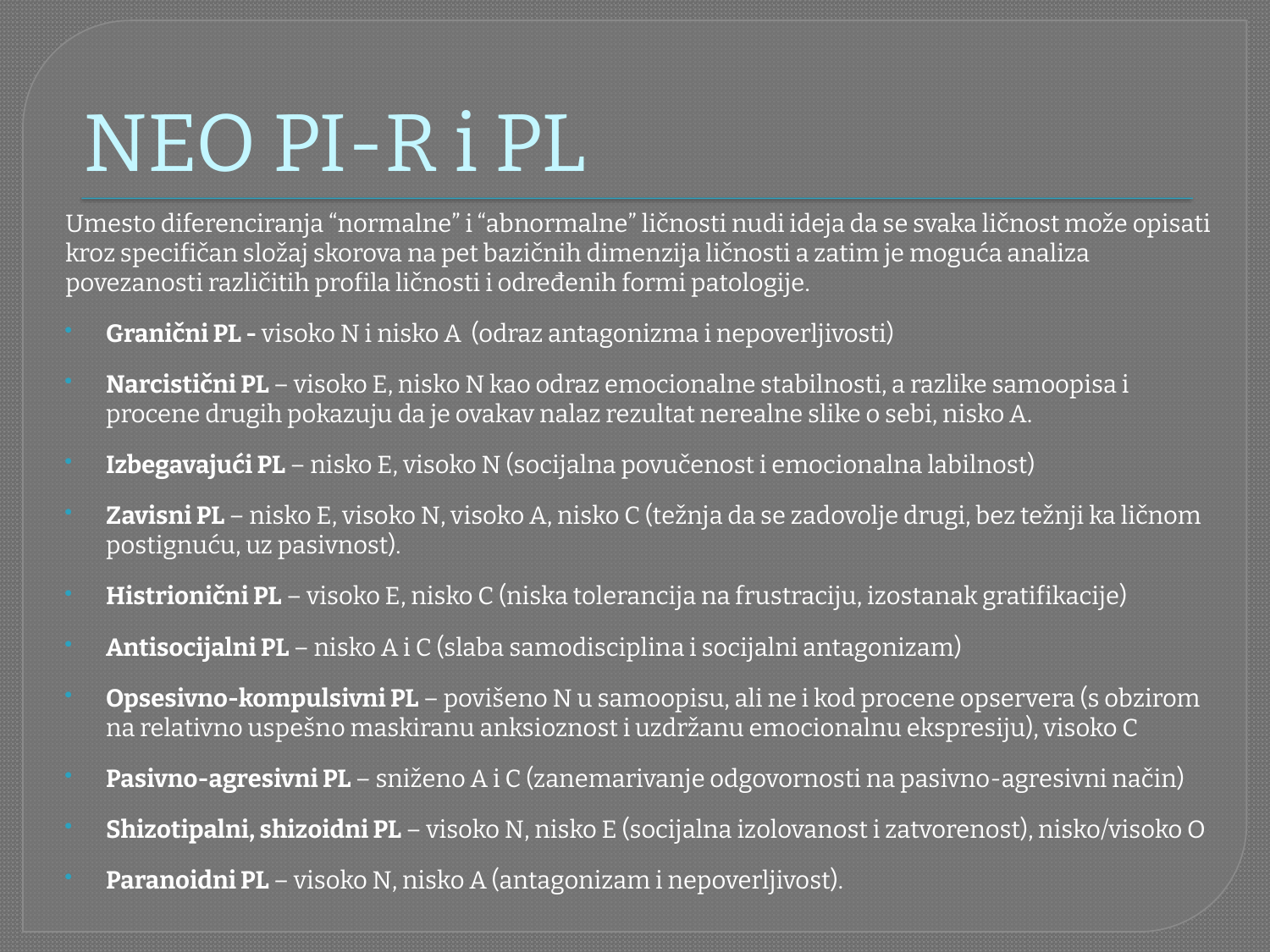

# NEO PI-R i PL
Umesto diferenciranja “normalne” i “abnormalne” ličnosti nudi ideja da se svaka ličnost može opisati kroz specifičan složaj skorova na pet bazičnih dimenzija ličnosti a zatim je moguća analiza povezanosti različitih profila ličnosti i određenih formi patologije.
Granični PL - visoko N i nisko A  (odraz antagonizma i nepoverljivosti)
Narcistični PL – visoko E, nisko N kao odraz emocionalne stabilnosti, a razlike samoopisa i procene drugih pokazuju da je ovakav nalaz rezultat nerealne slike o sebi, nisko A.
Izbegavajući PL – nisko E, visoko N (socijalna povučenost i emocionalna labilnost)
Zavisni PL – nisko E, visoko N, visoko A, nisko C (težnja da se zadovolje drugi, bez težnji ka ličnom postignuću, uz pasivnost).
Histrionični PL – visoko E, nisko C (niska tolerancija na frustraciju, izostanak gratifikacije)
Antisocijalni PL – nisko A i C (slaba samodisciplina i socijalni antagonizam)
Opsesivno-kompulsivni PL – povišeno N u samoopisu, ali ne i kod procene opservera (s obzirom na relativno uspešno maskiranu anksioznost i uzdržanu emocionalnu ekspresiju), visoko C
Pasivno-agresivni PL – sniženo A i C (zanemarivanje odgovornosti na pasivno-agresivni način)
Shizotipalni, shizoidni PL – visoko N, nisko E (socijalna izolovanost i zatvorenost), nisko/visoko O
Paranoidni PL – visoko N, nisko A (antagonizam i nepoverljivost).